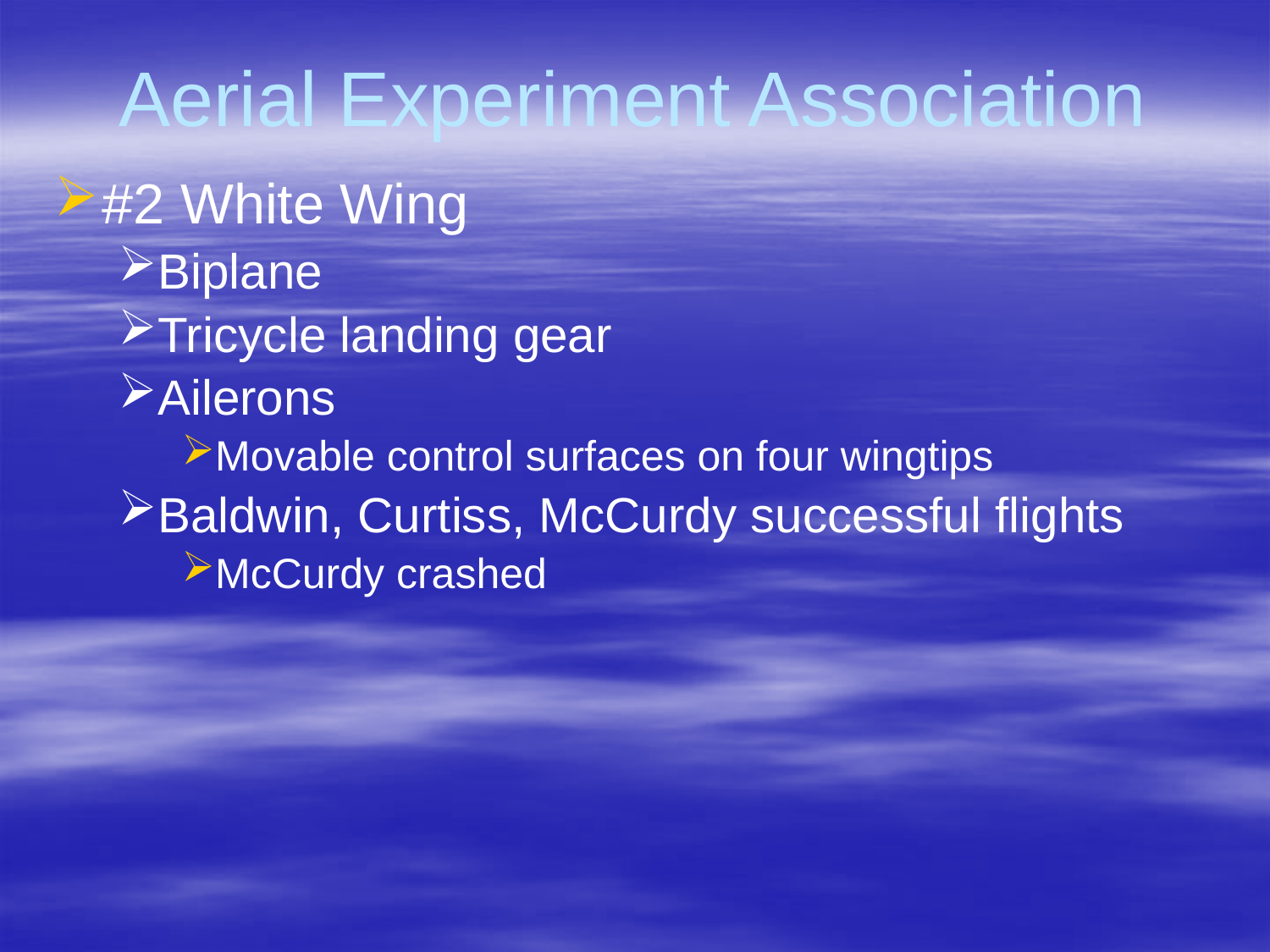

# Aerial Experiment Association
#2 White Wing
Biplane
Tricycle landing gear
Ailerons
Movable control surfaces on four wingtips
Baldwin, Curtiss, McCurdy successful flights
McCurdy crashed